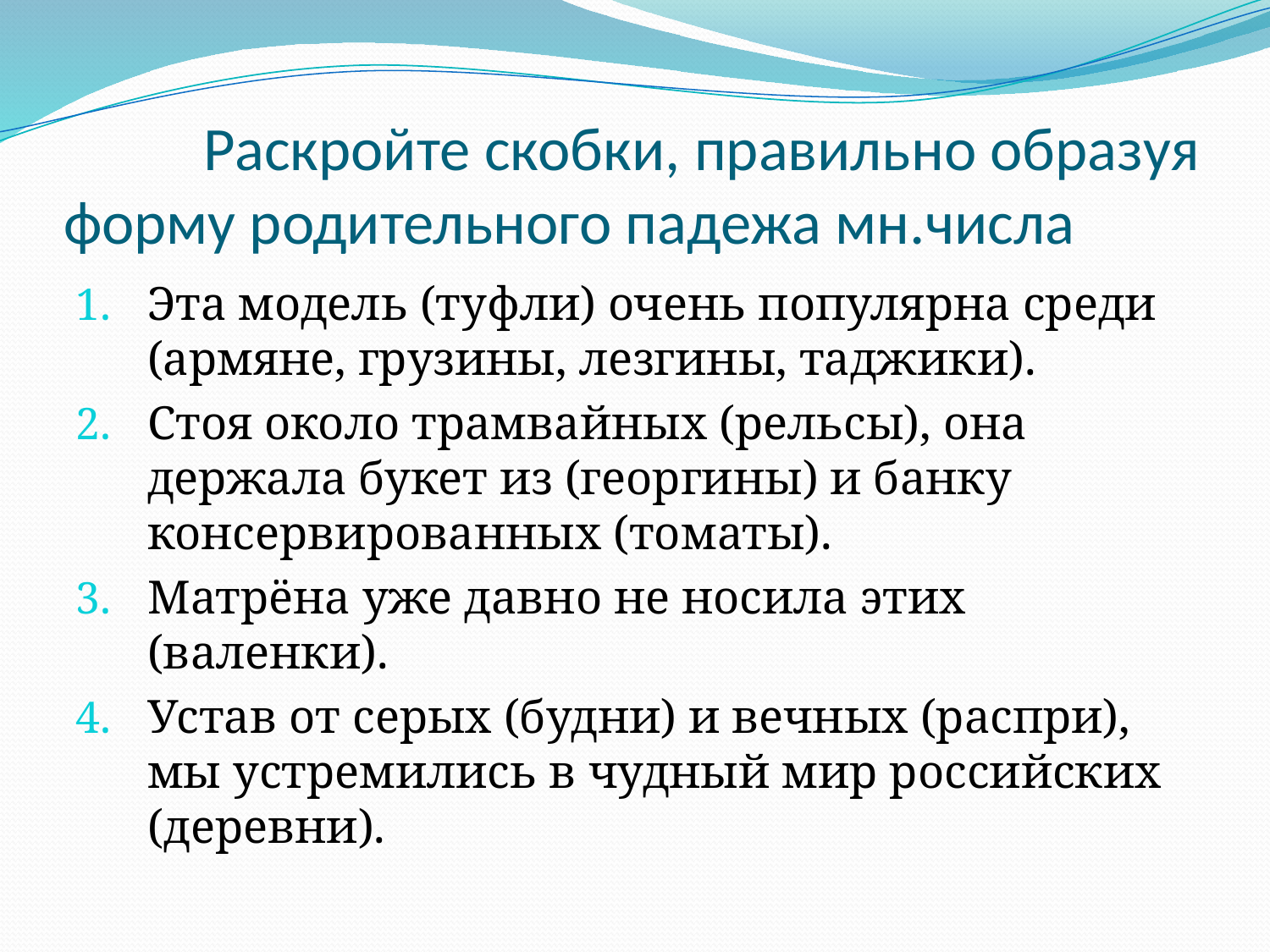

# Раскройте скобки, правильно образуя форму родительного падежа мн.числа
Эта модель (туфли) очень популярна среди (армяне, грузины, лезгины, таджики).
Стоя около трамвайных (рельсы), она держала букет из (георгины) и банку консервированных (томаты).
Матрёна уже давно не носила этих (валенки).
Устав от серых (будни) и вечных (распри), мы устремились в чудный мир российских (деревни).